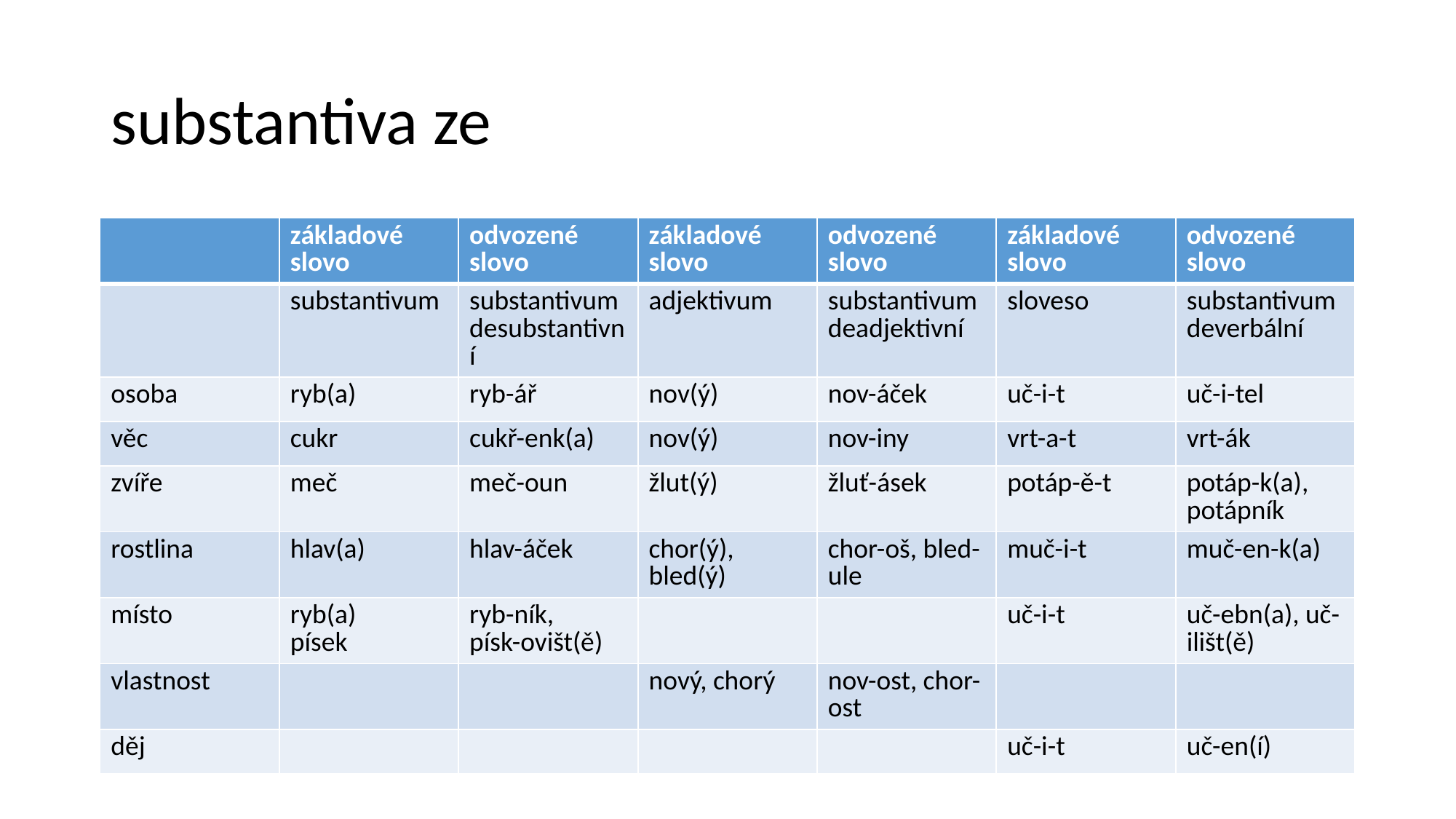

# substantiva ze
|  | základové slovo | odvozené slovo | základové slovo | odvozené slovo | základové slovo | odvozené slovo |
| --- | --- | --- | --- | --- | --- | --- |
|  | substantivum | substantivum desubstantivní | adjektivum | substantivum deadjektivní | sloveso | substantivum deverbální |
| osoba | ryb(a) | ryb-ář | nov(ý) | nov-áček | uč-i-t | uč-i-tel |
| věc | cukr | cukř-enk(a) | nov(ý) | nov-iny | vrt-a-t | vrt-ák |
| zvíře | meč | meč-oun | žlut(ý) | žluť-ásek | potáp-ě-t | potáp-k(a), potápník |
| rostlina | hlav(a) | hlav-áček | chor(ý), bled(ý) | chor-oš, bled-ule | muč-i-t | muč-en-k(a) |
| místo | ryb(a) písek | ryb-ník, písk-ovišt(ě) |  |  | uč-i-t | uč-ebn(a), uč-ilišt(ě) |
| vlastnost |  |  | nový, chorý | nov-ost, chor-ost |  |  |
| děj |  |  |  |  | uč-i-t | uč-en(í) |